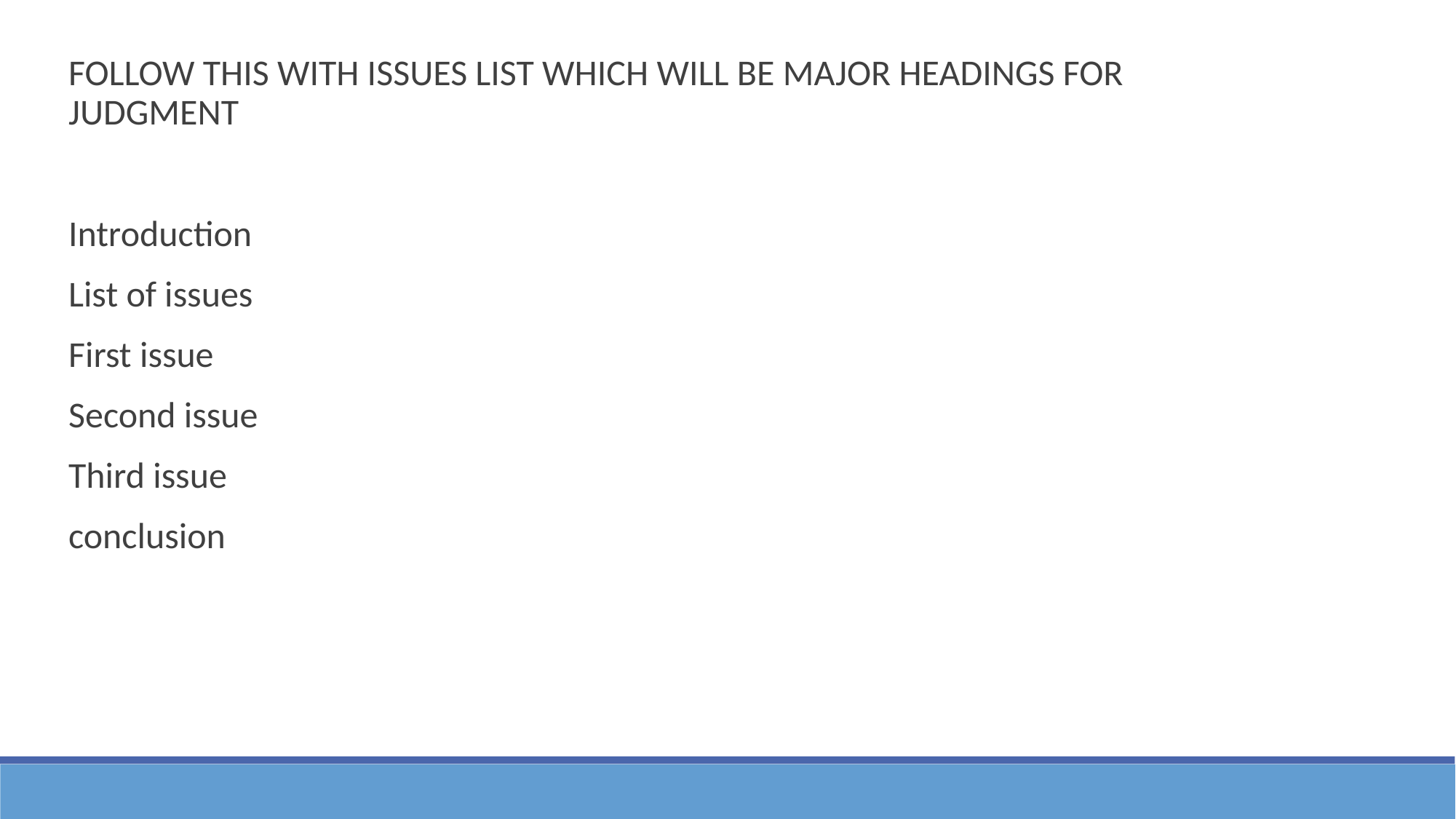

FOLLOW THIS WITH ISSUES LIST WHICH WILL BE MAJOR HEADINGS FOR JUDGMENT

Introduction
List of issues
First issue
Second issue
Third issue
conclusion